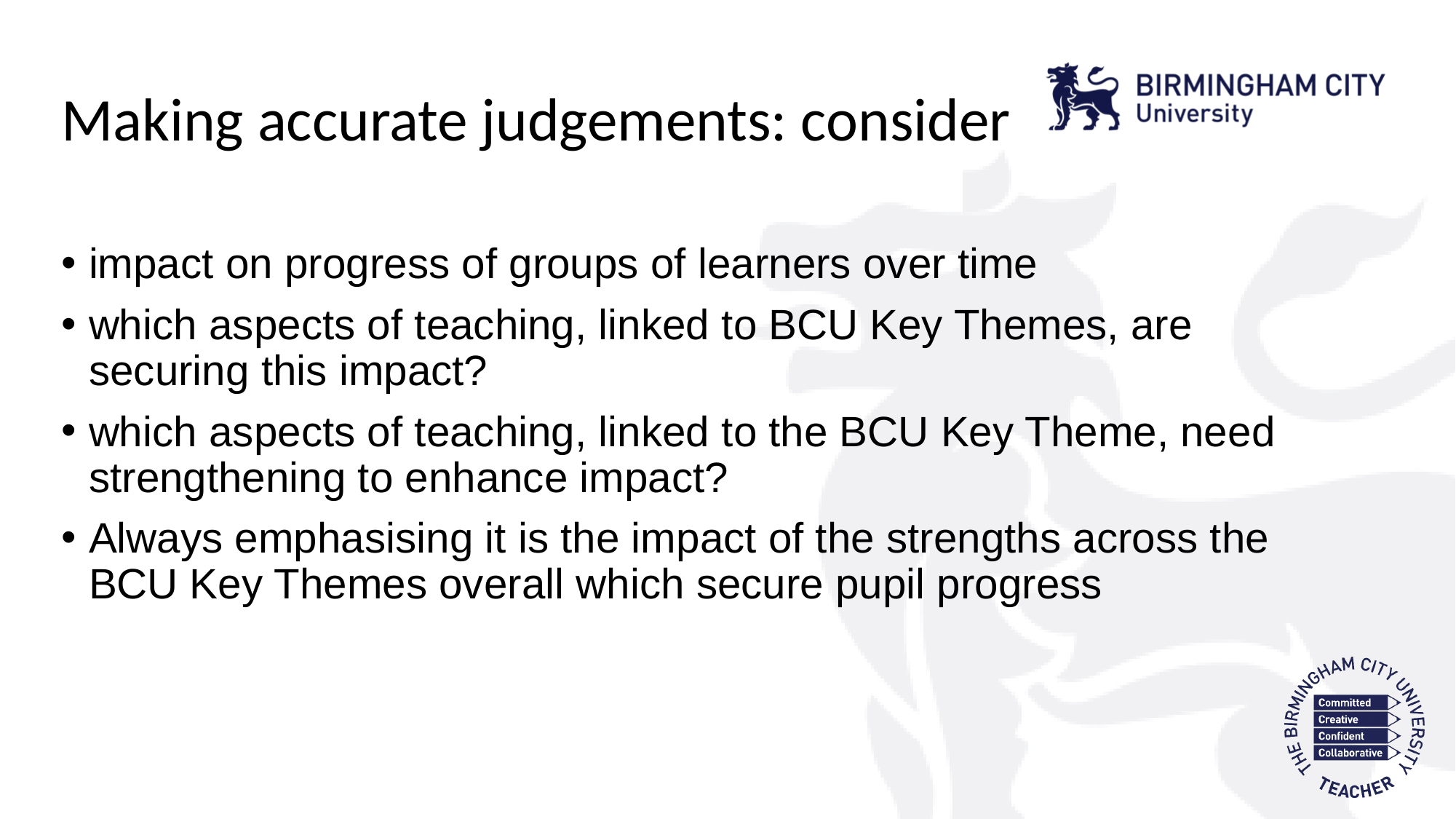

# Making accurate judgements: consider
impact on progress of groups of learners over time
which aspects of teaching, linked to BCU Key Themes, are securing this impact?
which aspects of teaching, linked to the BCU Key Theme, need strengthening to enhance impact?
Always emphasising it is the impact of the strengths across the BCU Key Themes overall which secure pupil progress